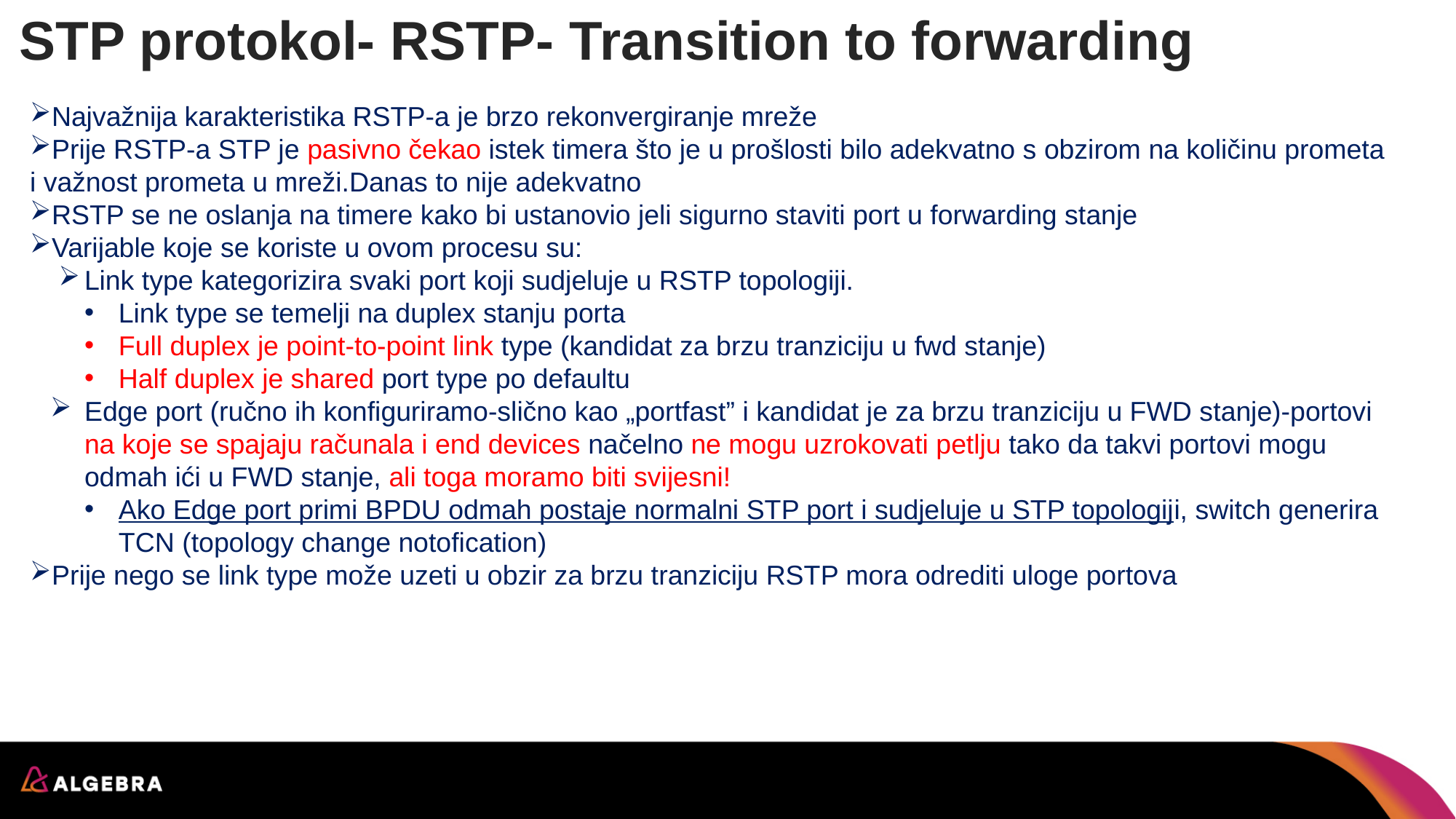

# STP protokol- RSTP- Transition to forwarding
Najvažnija karakteristika RSTP-a je brzo rekonvergiranje mreže
Prije RSTP-a STP je pasivno čekao istek timera što je u prošlosti bilo adekvatno s obzirom na količinu prometa i važnost prometa u mreži.Danas to nije adekvatno
RSTP se ne oslanja na timere kako bi ustanovio jeli sigurno staviti port u forwarding stanje
Varijable koje se koriste u ovom procesu su:
Link type kategorizira svaki port koji sudjeluje u RSTP topologiji.
Link type se temelji na duplex stanju porta
Full duplex je point-to-point link type (kandidat za brzu tranziciju u fwd stanje)
Half duplex je shared port type po defaultu
Edge port (ručno ih konfiguriramo-slično kao „portfast” i kandidat je za brzu tranziciju u FWD stanje)-portovi na koje se spajaju računala i end devices načelno ne mogu uzrokovati petlju tako da takvi portovi mogu odmah ići u FWD stanje, ali toga moramo biti svijesni!
Ako Edge port primi BPDU odmah postaje normalni STP port i sudjeluje u STP topologiji, switch generira TCN (topology change notofication)
Prije nego se link type može uzeti u obzir za brzu tranziciju RSTP mora odrediti uloge portova